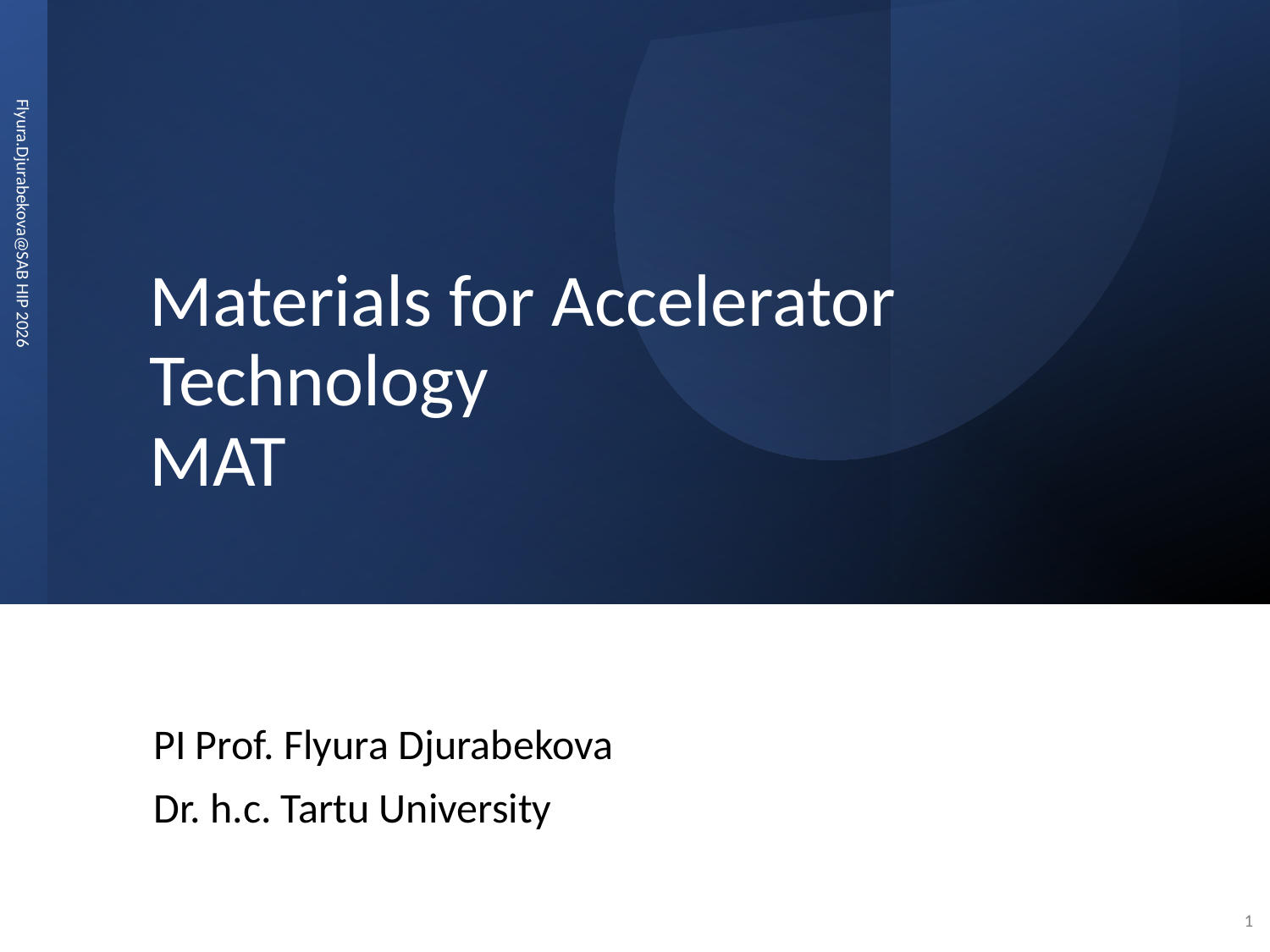

# Materials for Accelerator Technology MAT
Flyura.Djurabekova@SAB HIP 2026
PI Prof. Flyura Djurabekova
Dr. h.c. Tartu University
1